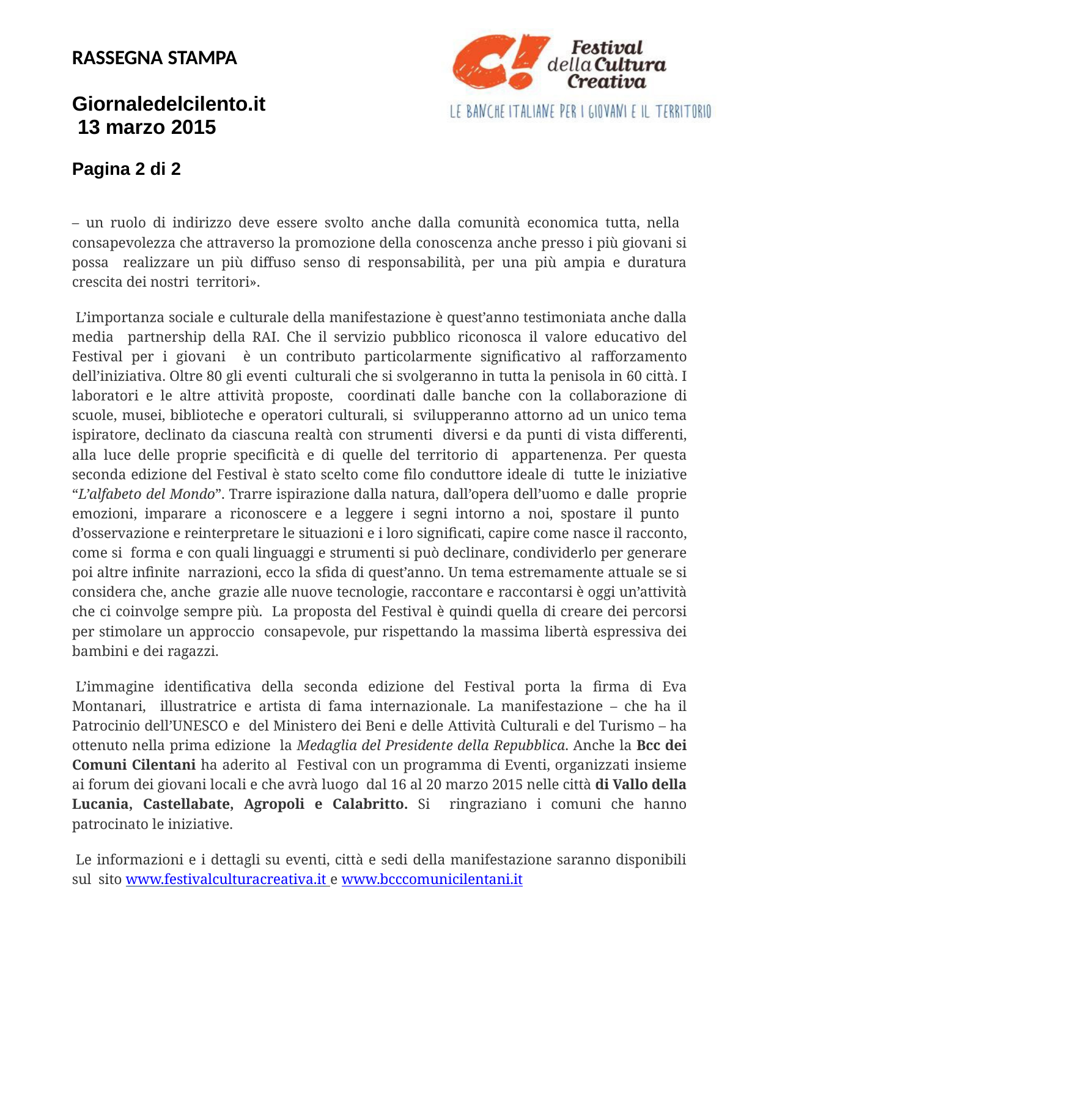

RASSEGNA STAMPA

Giornaledelcilento.it  13 marzo 2015
Pagina 2 di 2

– un ruolo di indirizzo deve essere svolto anche dalla comunità economica tutta, nella  consapevolezza che attraverso la promozione della conoscenza anche presso i più giovani si possa  realizzare un più diffuso senso di responsabilità, per una più ampia e duratura crescita dei nostri  territori».

L’importanza sociale e culturale della manifestazione è quest’anno testimoniata anche dalla media  partnership della RAI. Che il servizio pubblico riconosca il valore educativo del Festival per i giovani  è un contributo particolarmente significativo al rafforzamento dell’iniziativa. Oltre 80 gli eventi  culturali che si svolgeranno in tutta la penisola in 60 città. I laboratori e le altre attività proposte,  coordinati dalle banche con la collaborazione di scuole, musei, biblioteche e operatori culturali, si  svilupperanno attorno ad un unico tema ispiratore, declinato da ciascuna realtà con strumenti  diversi e da punti di vista differenti, alla luce delle proprie specificità e di quelle del territorio di  appartenenza. Per questa seconda edizione del Festival è stato scelto come filo conduttore ideale di  tutte le iniziative “L’alfabeto del Mondo”. Trarre ispirazione dalla natura, dall’opera dell’uomo e dalle  proprie emozioni, imparare a riconoscere e a leggere i segni intorno a noi, spostare il punto  d’osservazione e reinterpretare le situazioni e i loro significati, capire come nasce il racconto, come si  forma e con quali linguaggi e strumenti si può declinare, condividerlo per generare poi altre infinite  narrazioni, ecco la sfida di quest’anno. Un tema estremamente attuale se si considera che, anche  grazie alle nuove tecnologie, raccontare e raccontarsi è oggi un’attività che ci coinvolge sempre più.  La proposta del Festival è quindi quella di creare dei percorsi per stimolare un approccio  consapevole, pur rispettando la massima libertà espressiva dei bambini e dei ragazzi.

L’immagine identificativa della seconda edizione del Festival porta la firma di Eva Montanari,  illustratrice e artista di fama internazionale. La manifestazione – che ha il Patrocinio dell’UNESCO e  del Ministero dei Beni e delle Attività Culturali e del Turismo – ha ottenuto nella prima edizione  la Medaglia del Presidente della Repubblica. Anche la Bcc dei Comuni Cilentani ha aderito al  Festival con un programma di Eventi, organizzati insieme ai forum dei giovani locali e che avrà luogo  dal 16 al 20 marzo 2015 nelle città di Vallo della Lucania, Castellabate, Agropoli e Calabritto. Si  ringraziano i comuni che hanno patrocinato le iniziative.

Le informazioni e i dettagli su eventi, città e sedi della manifestazione saranno disponibili sul  sito www.festivalculturacreativa.it e www.bcccomunicilentani.it